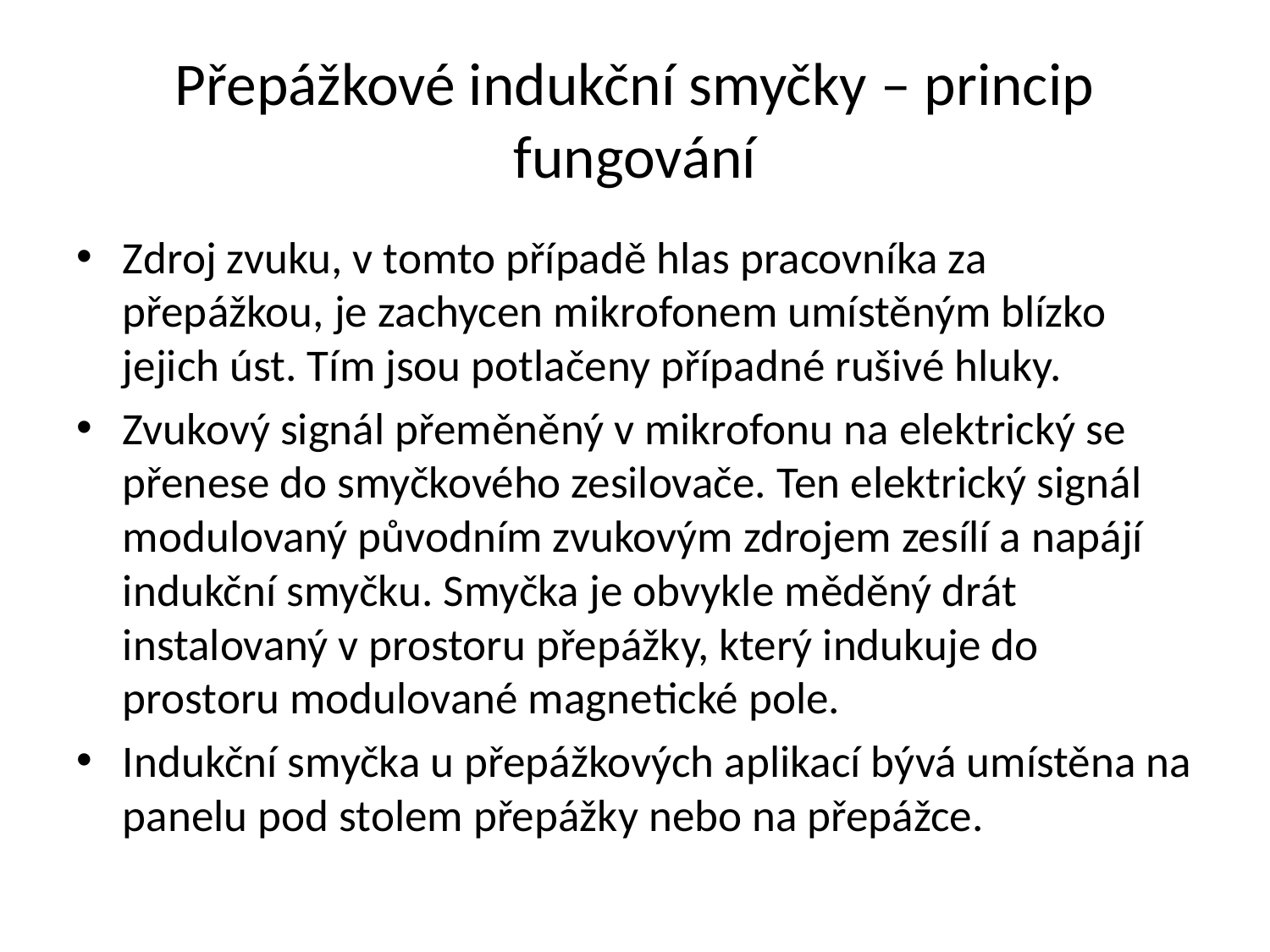

# Přepážkové indukční smyčky – princip fungování
Zdroj zvuku, v tomto případě hlas pracovníka za přepážkou, je zachycen mikrofonem umístěným blízko jejich úst. Tím jsou potlačeny případné rušivé hluky.
Zvukový signál přeměněný v mikrofonu na elektrický se přenese do smyčkového zesilovače. Ten elektrický signál modulovaný původním zvukovým zdrojem zesílí a napájí indukční smyčku. Smyčka je obvykle měděný drát instalovaný v prostoru přepážky, který indukuje do prostoru modulované magnetické pole.
Indukční smyčka u přepážkových aplikací bývá umístěna na panelu pod stolem přepážky nebo na přepážce.